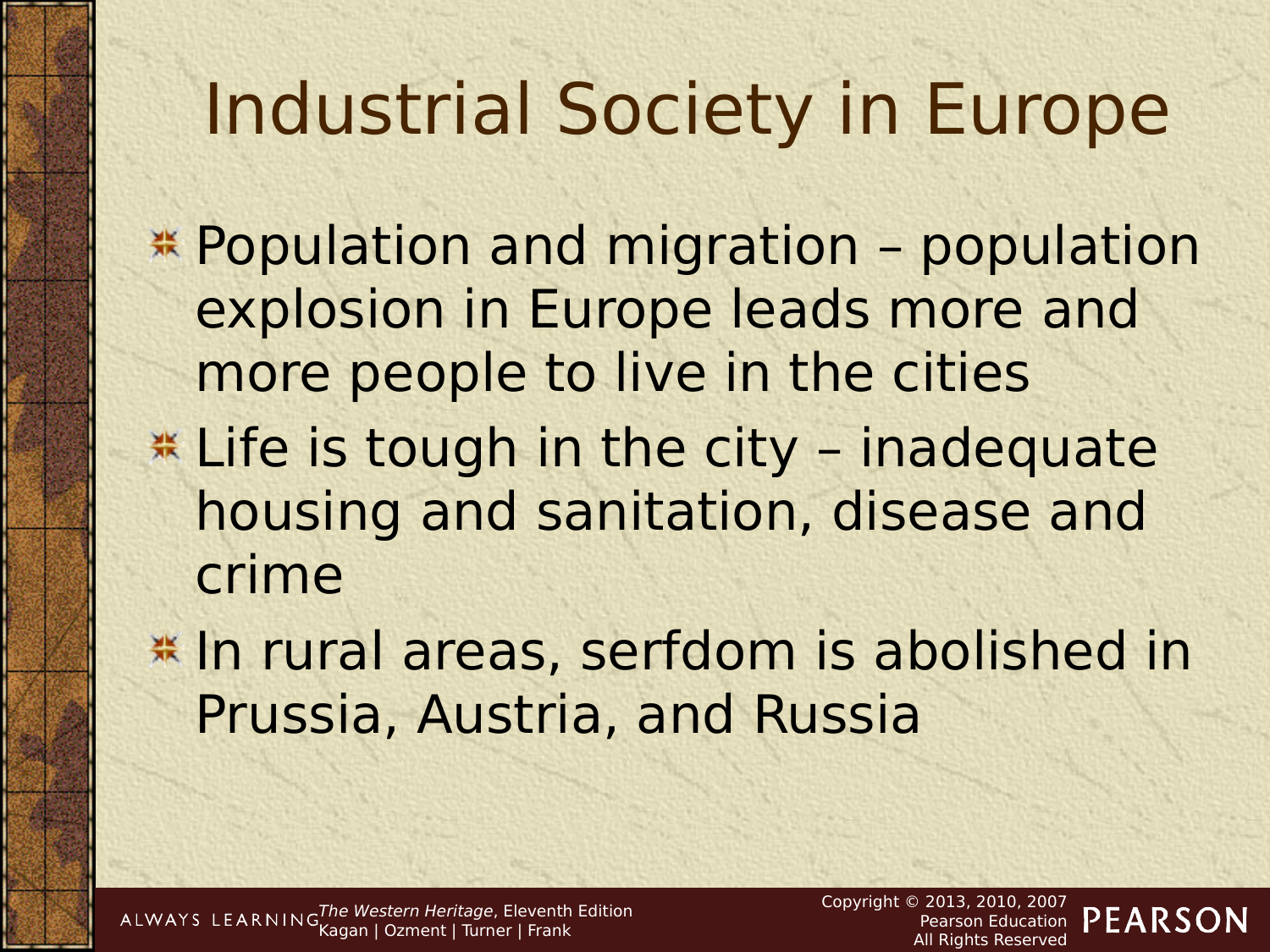

Industrial Society in Europe
Population and migration – population explosion in Europe leads more and more people to live in the cities
Life is tough in the city – inadequate housing and sanitation, disease and crime
In rural areas, serfdom is abolished in Prussia, Austria, and Russia